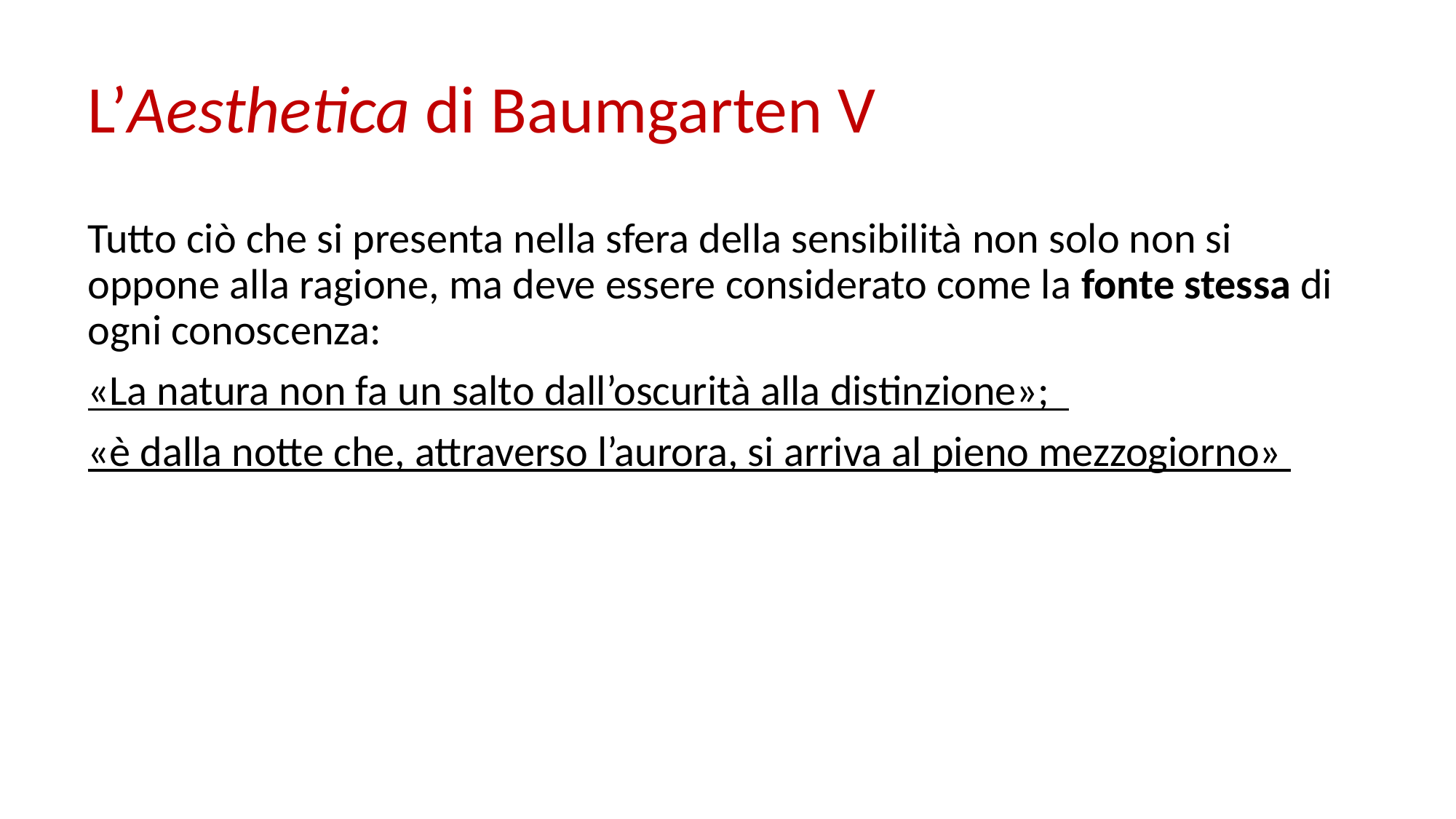

# L’Aesthetica di Baumgarten V
Tutto ciò che si presenta nella sfera della sensibilità non solo non si oppone alla ragione, ma deve essere considerato come la fonte stessa di ogni conoscenza:
«La natura non fa un salto dall’oscurità alla distinzione»;
«è dalla notte che, attraverso l’aurora, si arriva al pieno mezzogiorno»